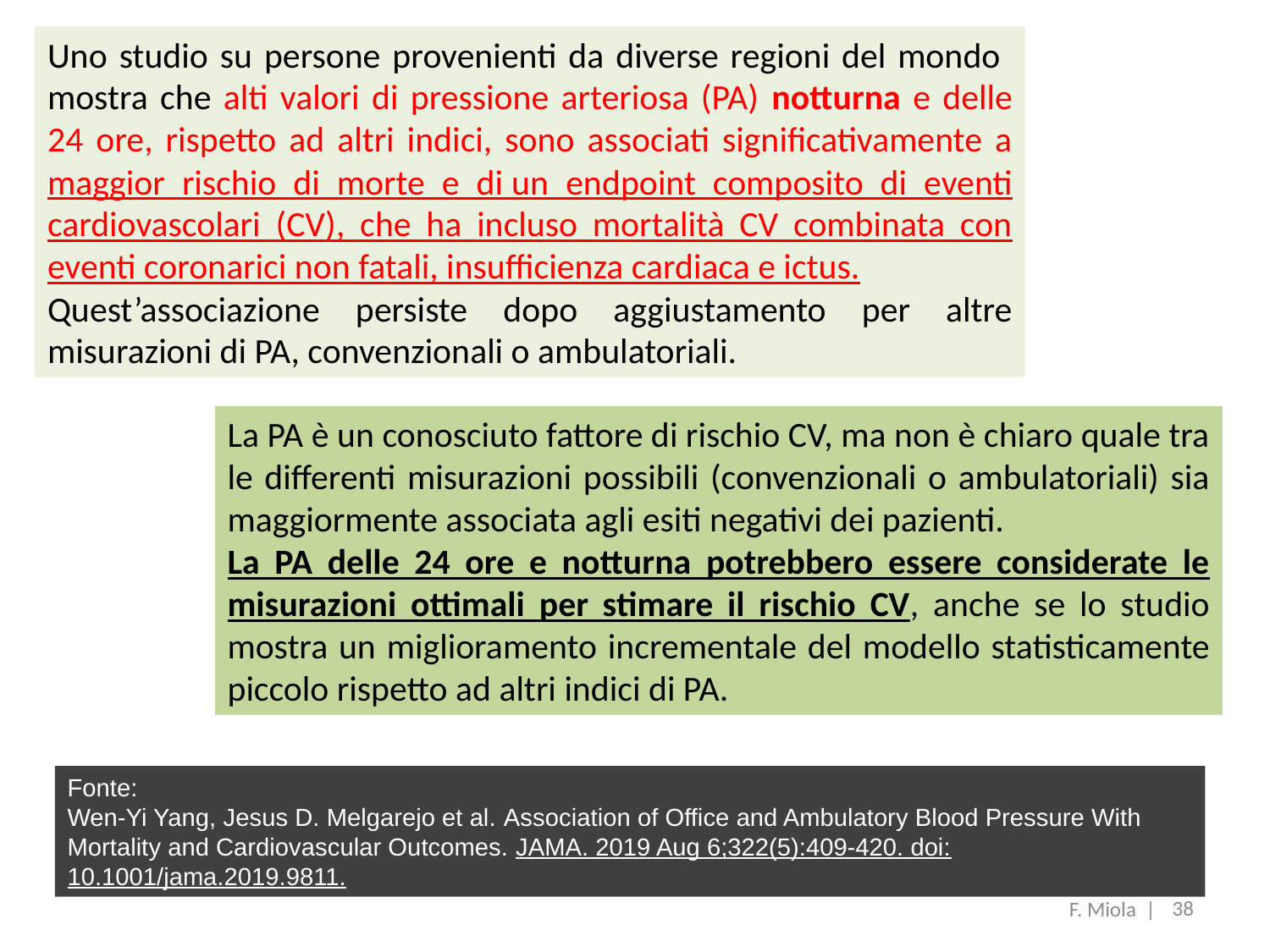

Uno studio su persone provenienti da diverse regioni del mondo  mostra che alti valori di pressione arteriosa (PA) notturna e delle 24 ore, rispetto ad altri indici, sono associati significativamente a maggior rischio di morte e di un endpoint composito di eventi cardiovascolari (CV), che ha incluso mortalità CV combinata con eventi coronarici non fatali, insufficienza cardiaca e ictus.
Quest’associazione persiste dopo aggiustamento per altre misurazioni di PA, convenzionali o ambulatoriali.
La PA è un conosciuto fattore di rischio CV, ma non è chiaro quale tra le differenti misurazioni possibili (convenzionali o ambulatoriali) sia maggiormente associata agli esiti negativi dei pazienti.
La PA delle 24 ore e notturna potrebbero essere considerate le misurazioni ottimali per stimare il rischio CV, anche se lo studio mostra un miglioramento incrementale del modello statisticamente piccolo rispetto ad altri indici di PA.
Fonte:
Wen-Yi Yang, Jesus D. Melgarejo et al. Association of Office and Ambulatory Blood Pressure With Mortality and Cardiovascular Outcomes. JAMA. 2019 Aug 6;322(5):409-420. doi: 10.1001/jama.2019.9811.
38
F. Miola  |